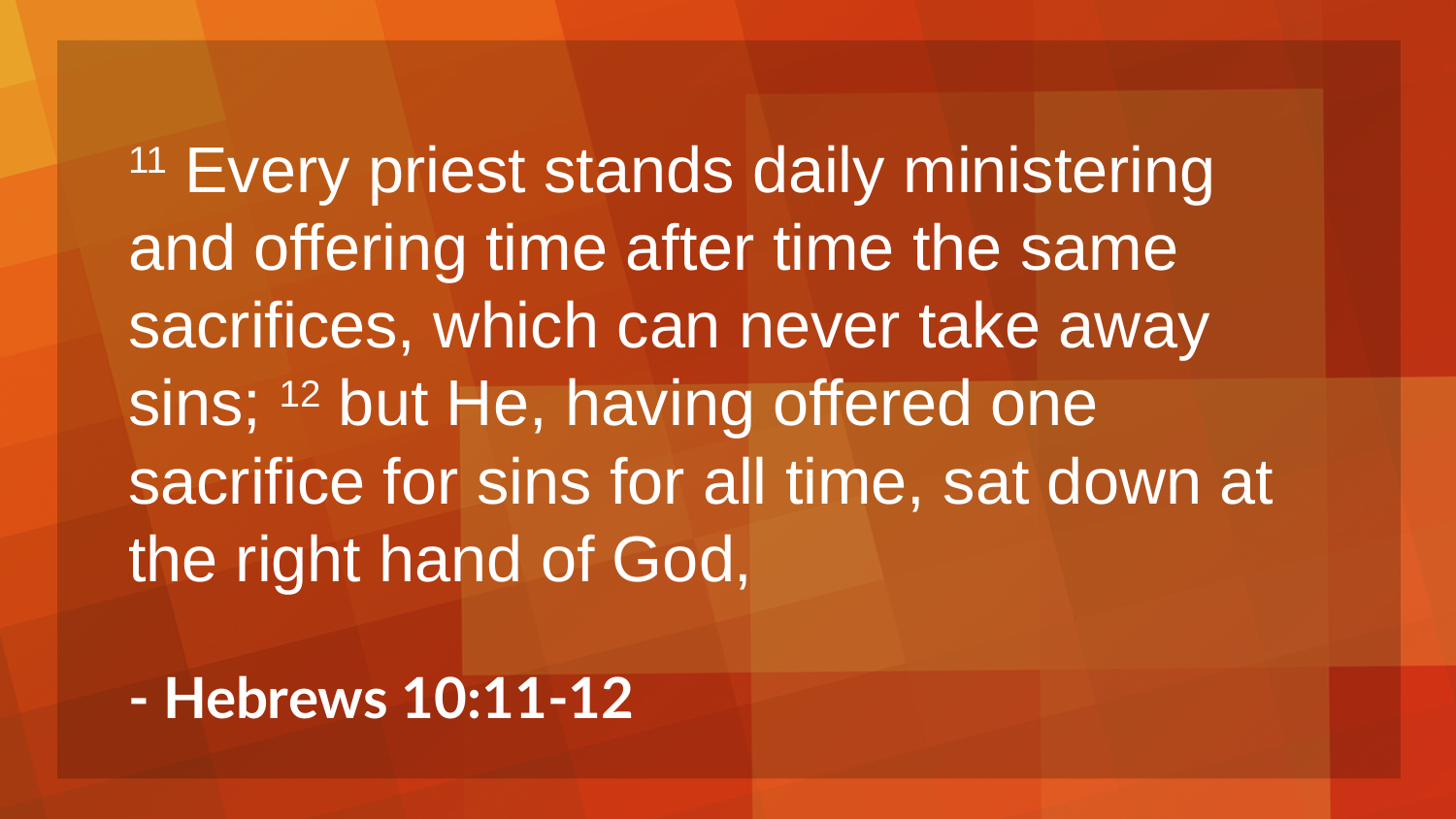

11 Every priest stands daily ministering and offering time after time the same sacrifices, which can never take away sins; 12 but He, having offered one sacrifice for sins for all time, sat down at the right hand of God,
- Hebrews 10:11-12